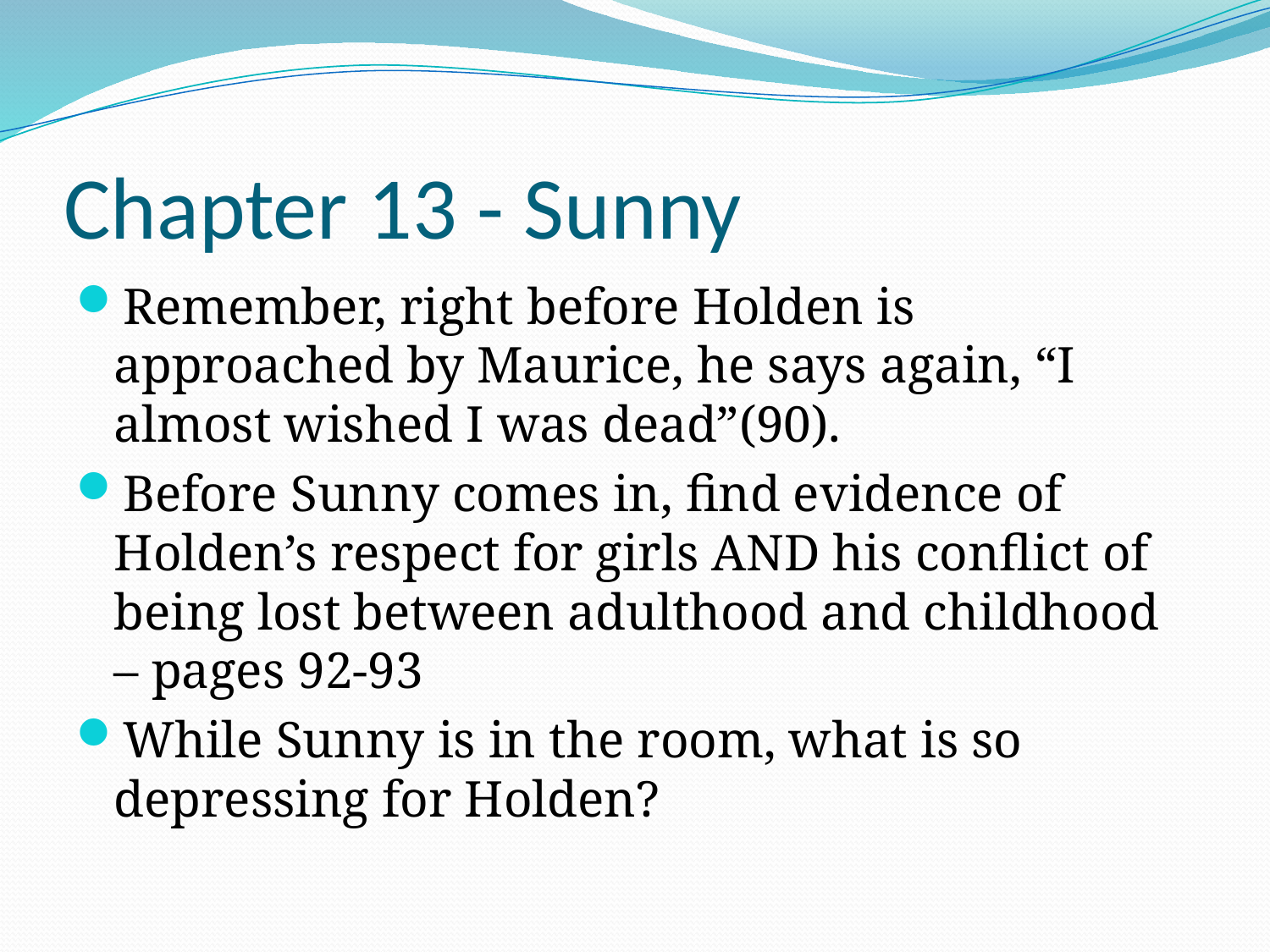

# Chapter 13 - Sunny
Remember, right before Holden is approached by Maurice, he says again, “I almost wished I was dead”(90).
Before Sunny comes in, find evidence of Holden’s respect for girls AND his conflict of being lost between adulthood and childhood – pages 92-93
While Sunny is in the room, what is so depressing for Holden?